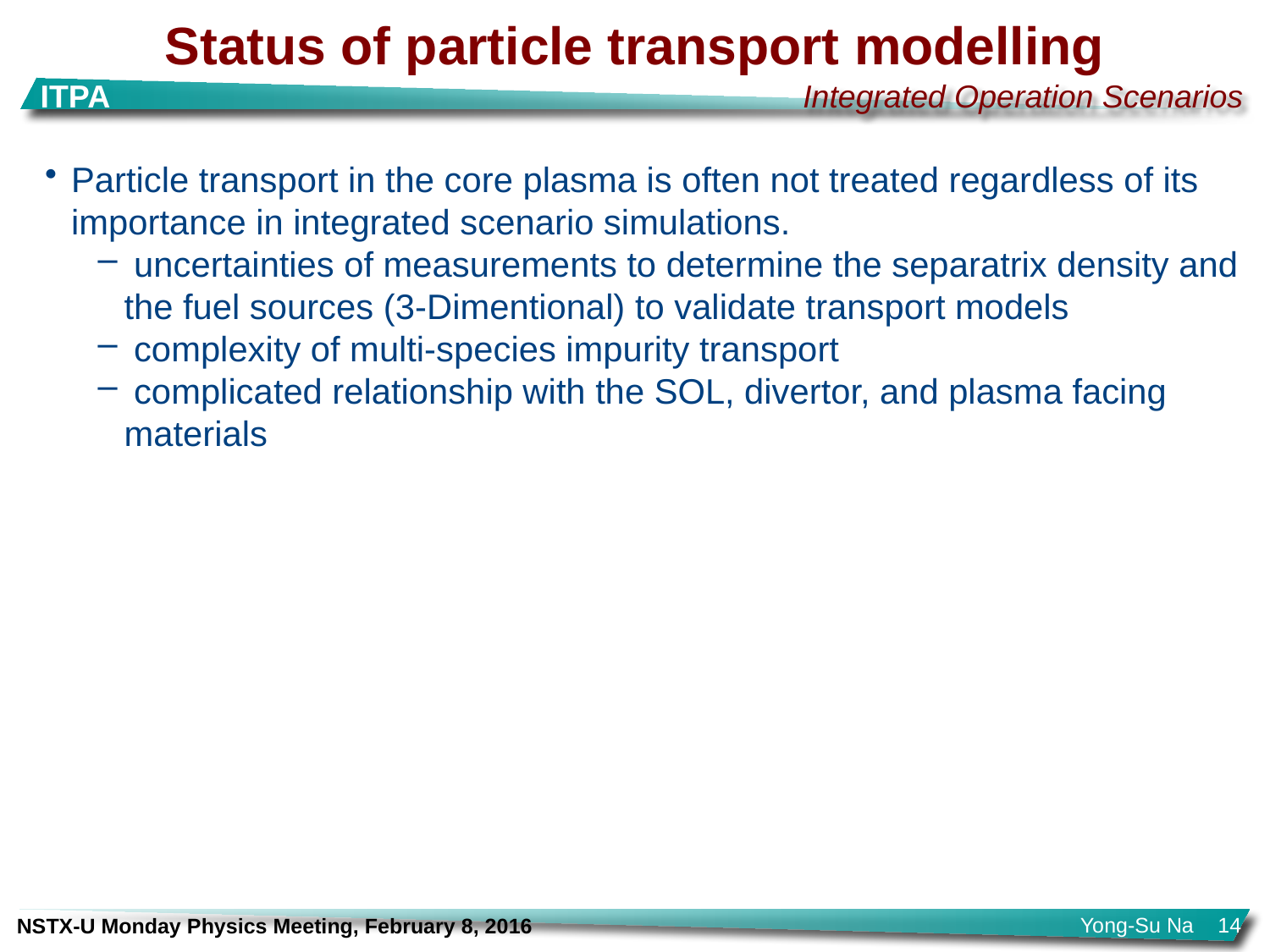

# Status of particle transport modelling
Particle transport in the core plasma is often not treated regardless of its importance in integrated scenario simulations.
 uncertainties of measurements to determine the separatrix density and the fuel sources (3-Dimentional) to validate transport models
 complexity of multi-species impurity transport
 complicated relationship with the SOL, divertor, and plasma facing materials